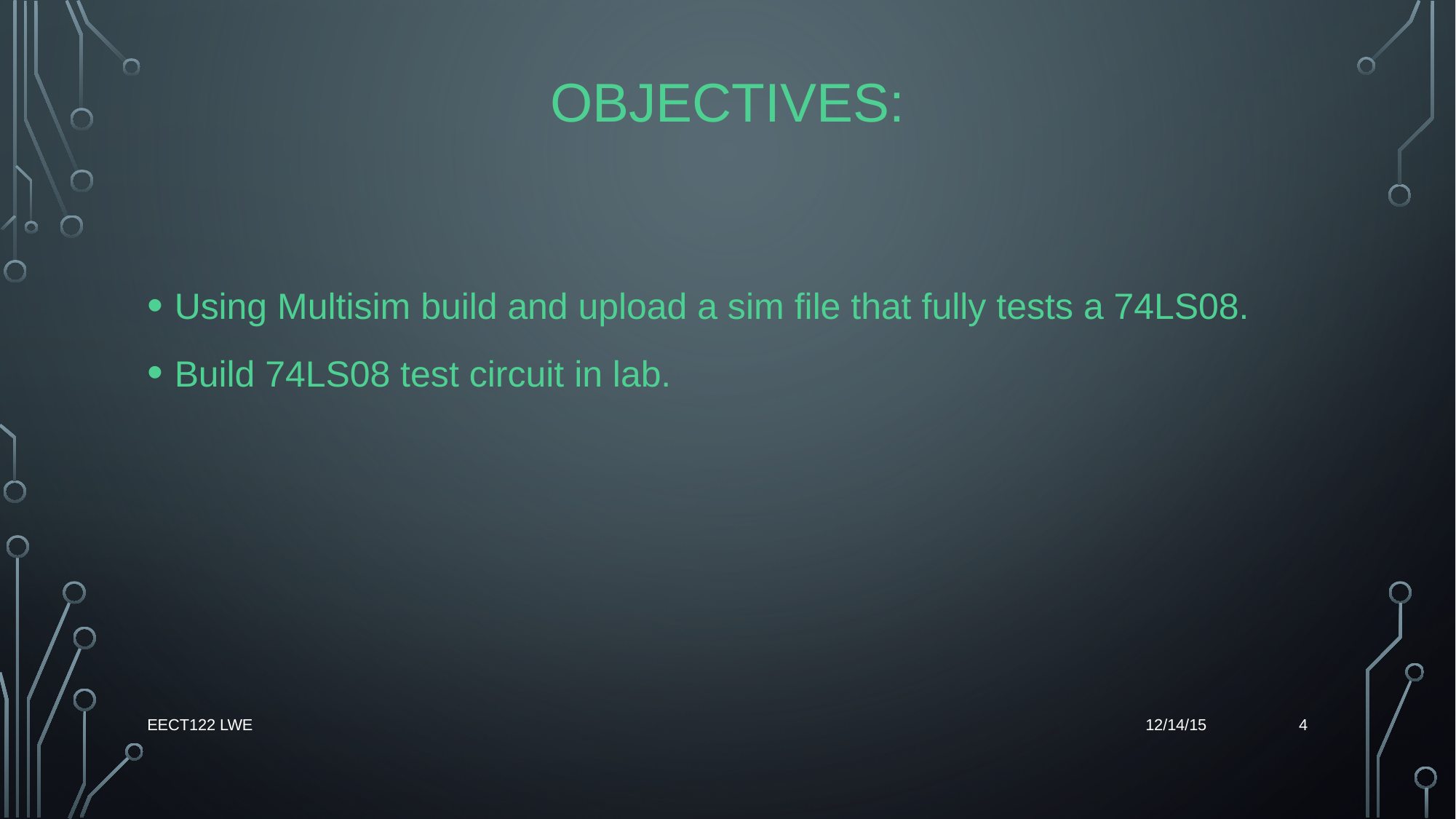

# Objectives:
Using Multisim build and upload a sim file that fully tests a 74LS08.
Build 74LS08 test circuit in lab.

4
EECT122 Lwe
12/14/15